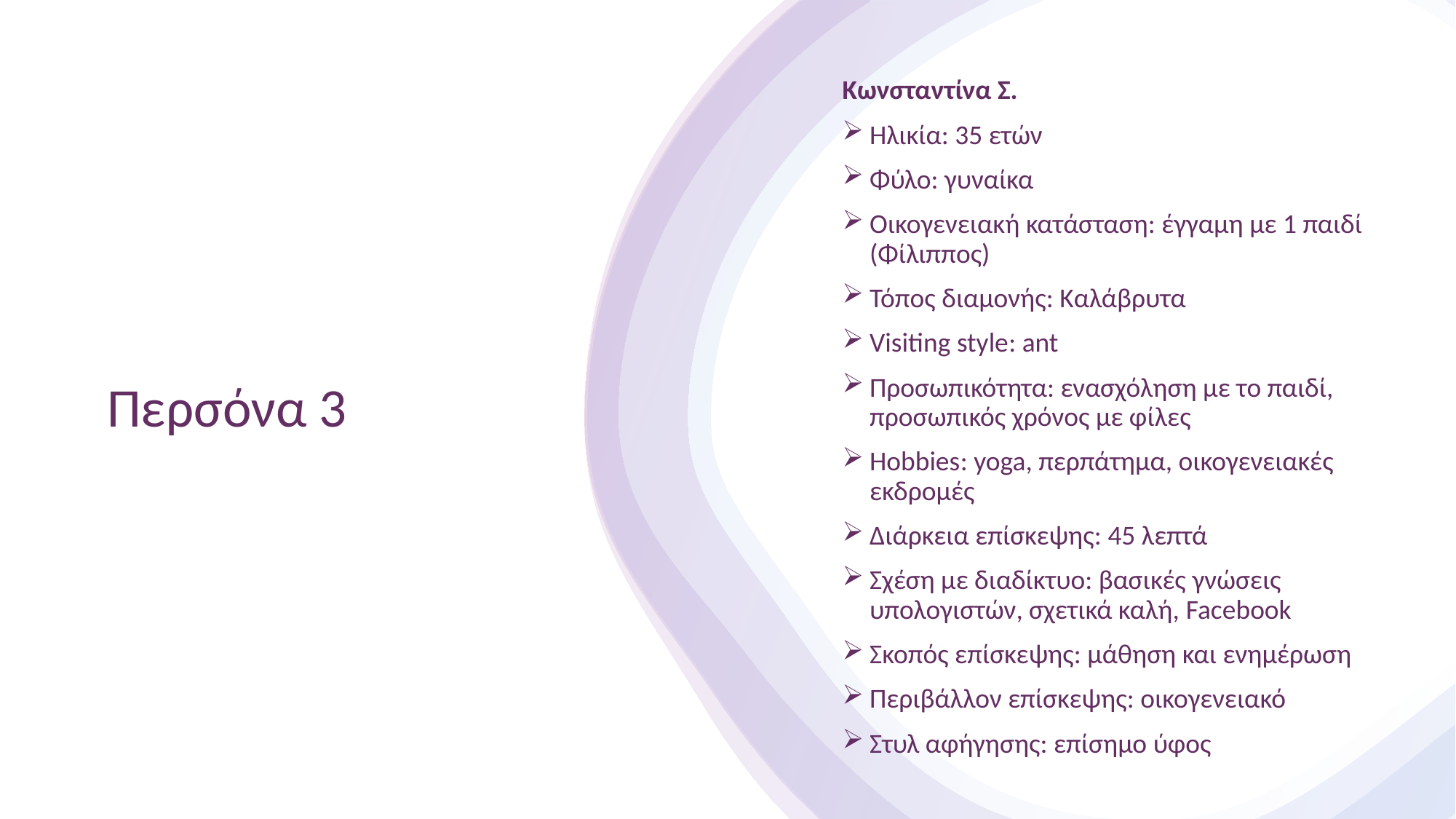

Κωνσταντίνα Σ.
Ηλικία: 35 ετών
Φύλο: γυναίκα
Οικογενειακή κατάσταση: έγγαμη με 1 παιδί (Φίλιππος)
Τόπος διαμονής: Καλάβρυτα
Visiting style: ant
Προσωπικότητα: ενασχόληση με το παιδί, προσωπικός χρόνος με φίλες
Hobbies: yoga, περπάτημα, οικογενειακές εκδρομές
Διάρκεια επίσκεψης: 45 λεπτά
Σχέση με διαδίκτυο: βασικές γνώσεις υπολογιστών, σχετικά καλή, Facebook
Σκοπός επίσκεψης: μάθηση και ενημέρωση
Περιβάλλον επίσκεψης: οικογενειακό
Στυλ αφήγησης: επίσημο ύφος
# Περσόνα 3